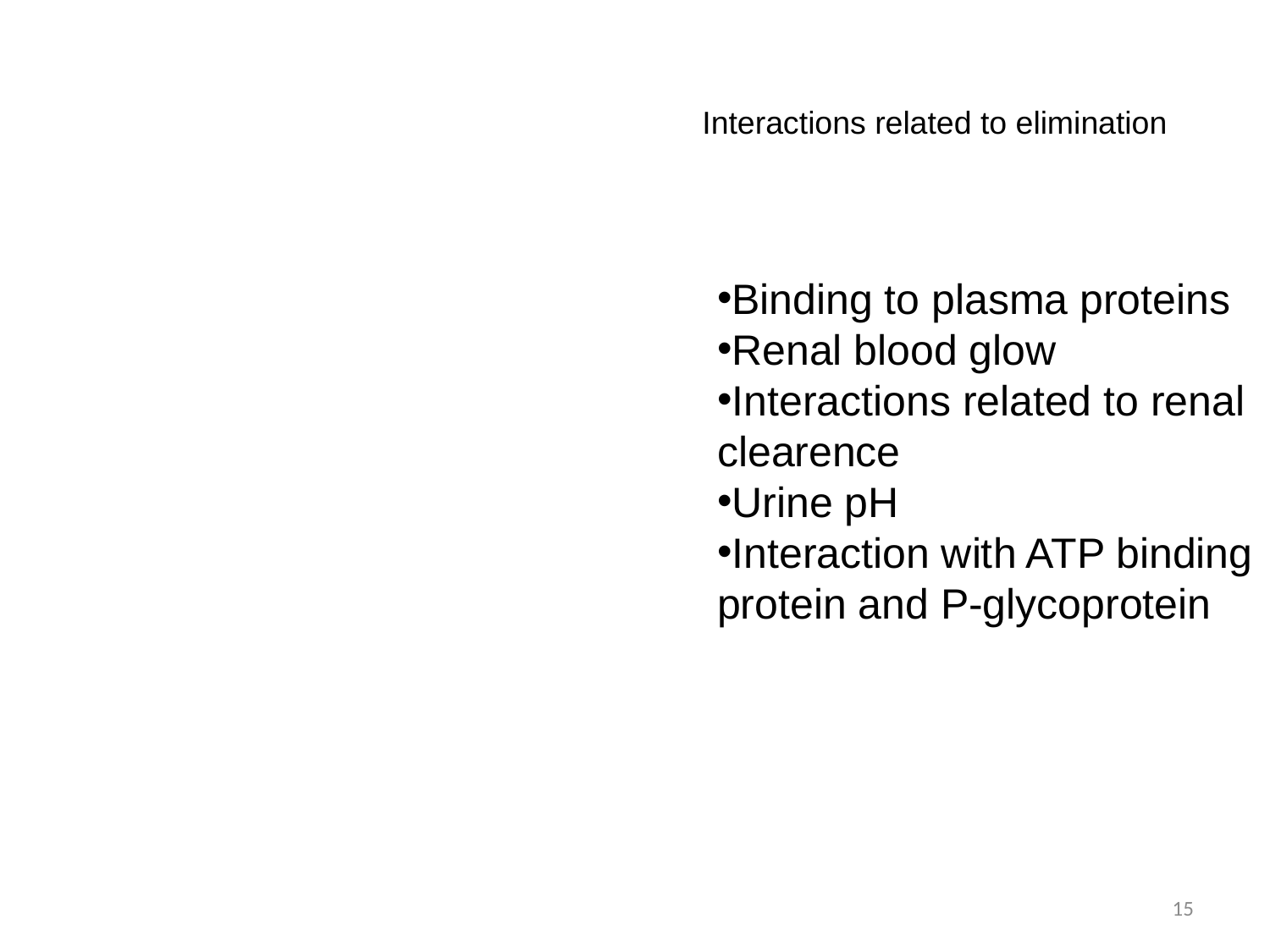

Interactions related to elimination
Binding to plasma proteins
Renal blood glow
Interactions related to renal clearence
Urine pH
Interaction with ATP binding protein and P-glycoprotein
15